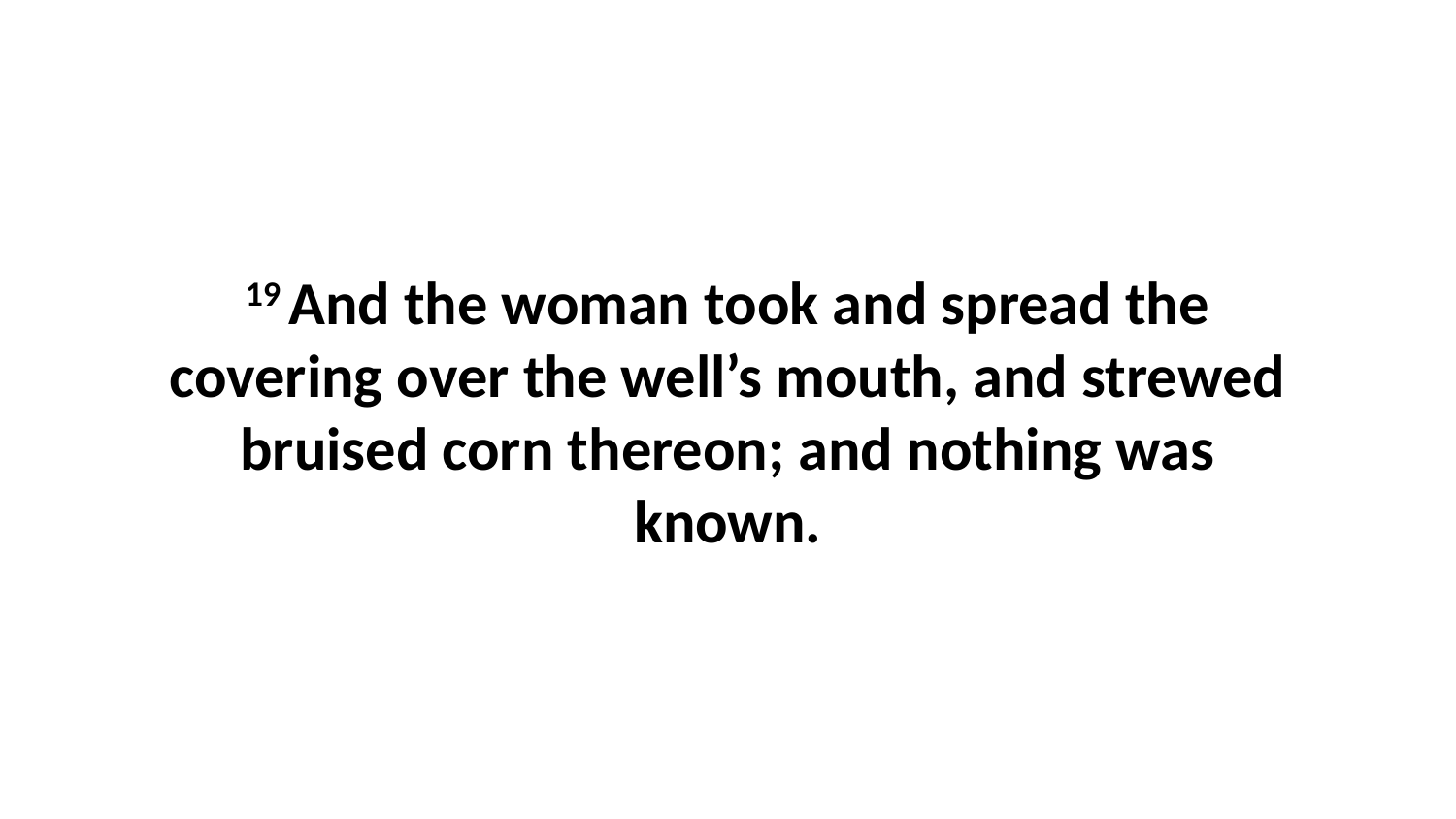

19 And the woman took and spread the covering over the well’s mouth, and strewed bruised corn thereon; and nothing was known.